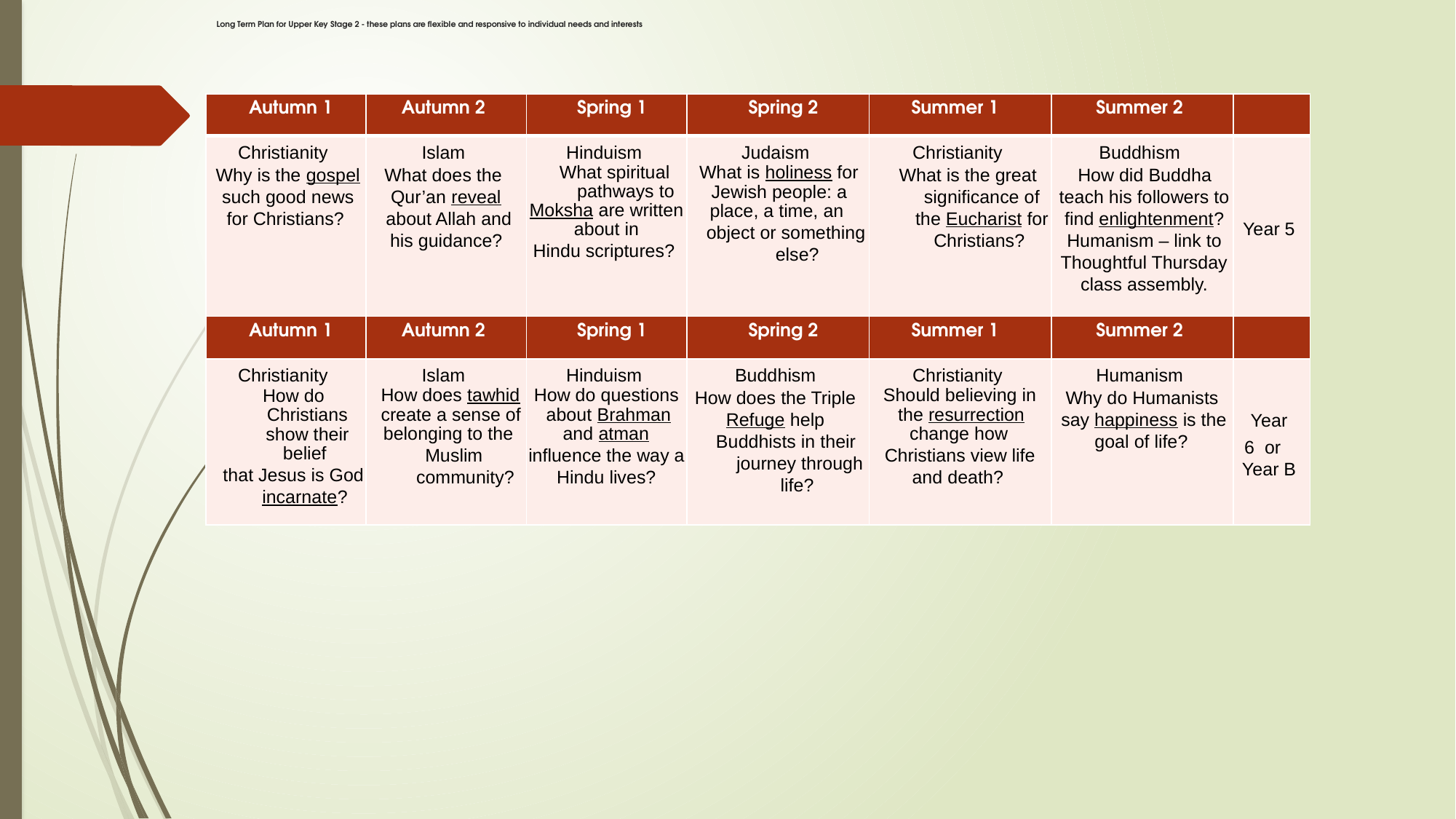

# Long Term Plan for Upper Key Stage 2 - these plans are flexible and responsive to individual needs and interests
| Autumn 1 | Autumn 2 | Spring 1 | Spring 2 | Summer 1 | Summer 2 |  |
| --- | --- | --- | --- | --- | --- | --- |
| Christianity Why is the gospel such good news for Christians? | Islam What does the Qur’an reveal about Allah and his guidance? | Hinduism What spiritual pathways to Moksha are written about in Hindu scriptures? | Judaism What is holiness for Jewish people: a place, a time, an object or something else? | Christianity What is the great significance of the Eucharist for Christians? | Buddhism How did Buddha teach his followers to find enlightenment? Humanism – link to Thoughtful Thursday class assembly. | Year 5 |
| Autumn 1 | Autumn 2 | Spring 1 | Spring 2 | Summer 1 | Summer 2 |  |
| Christianity How do Christians show their belief that Jesus is God incarnate? | Islam How does tawhid create a sense of belonging to the Muslim community? | Hinduism How do questions about Brahman and atman influence the way a Hindu lives? | Buddhism How does the Triple Refuge help Buddhists in their journey through life? | Christianity Should believing in the resurrection change how Christians view life and death? | Humanism Why do Humanists say happiness is the goal of life? | Year 6 or Year B |